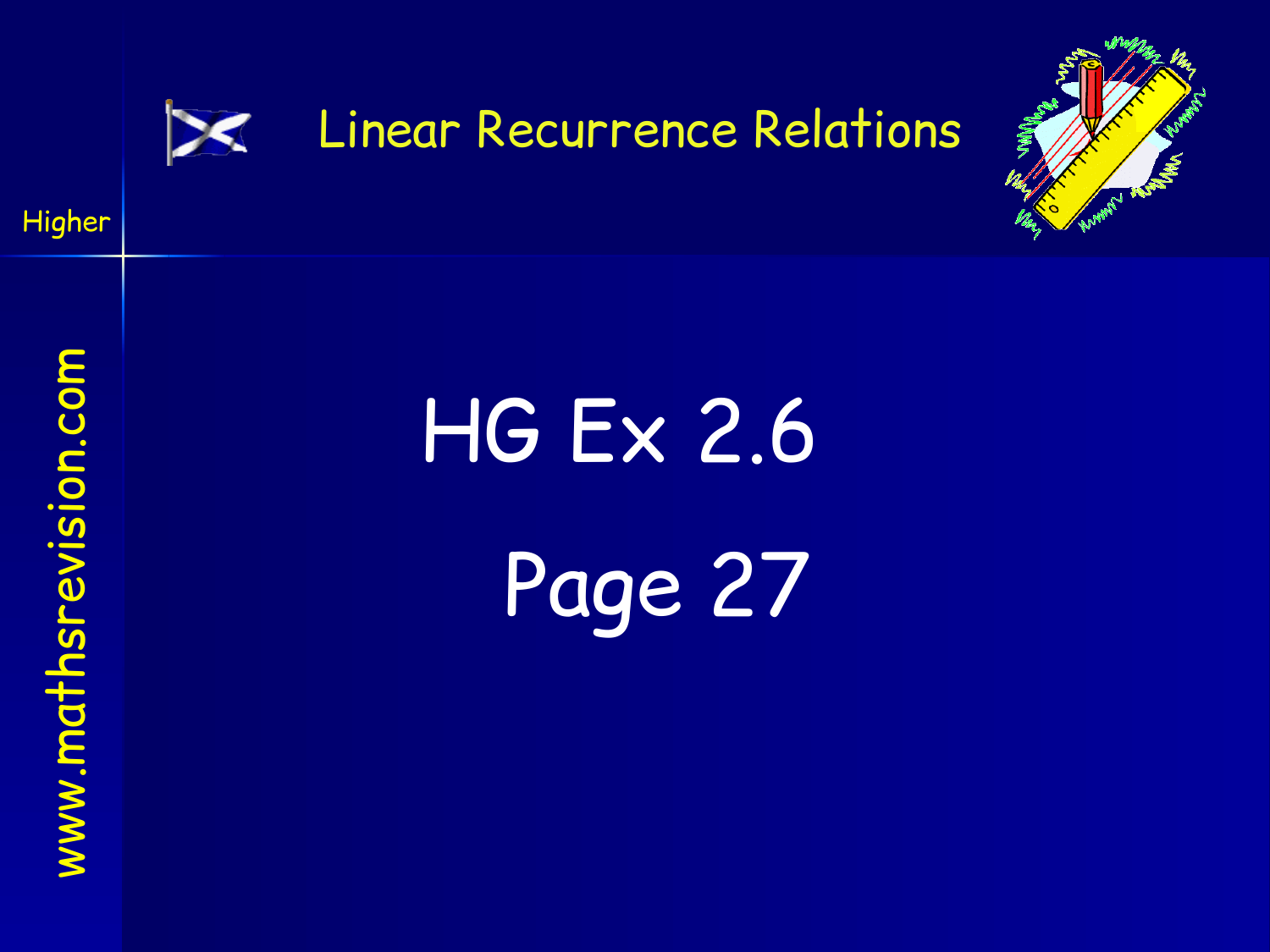

Linear Recurrence Relations
Higher
HG Ex 2.6
Page 27